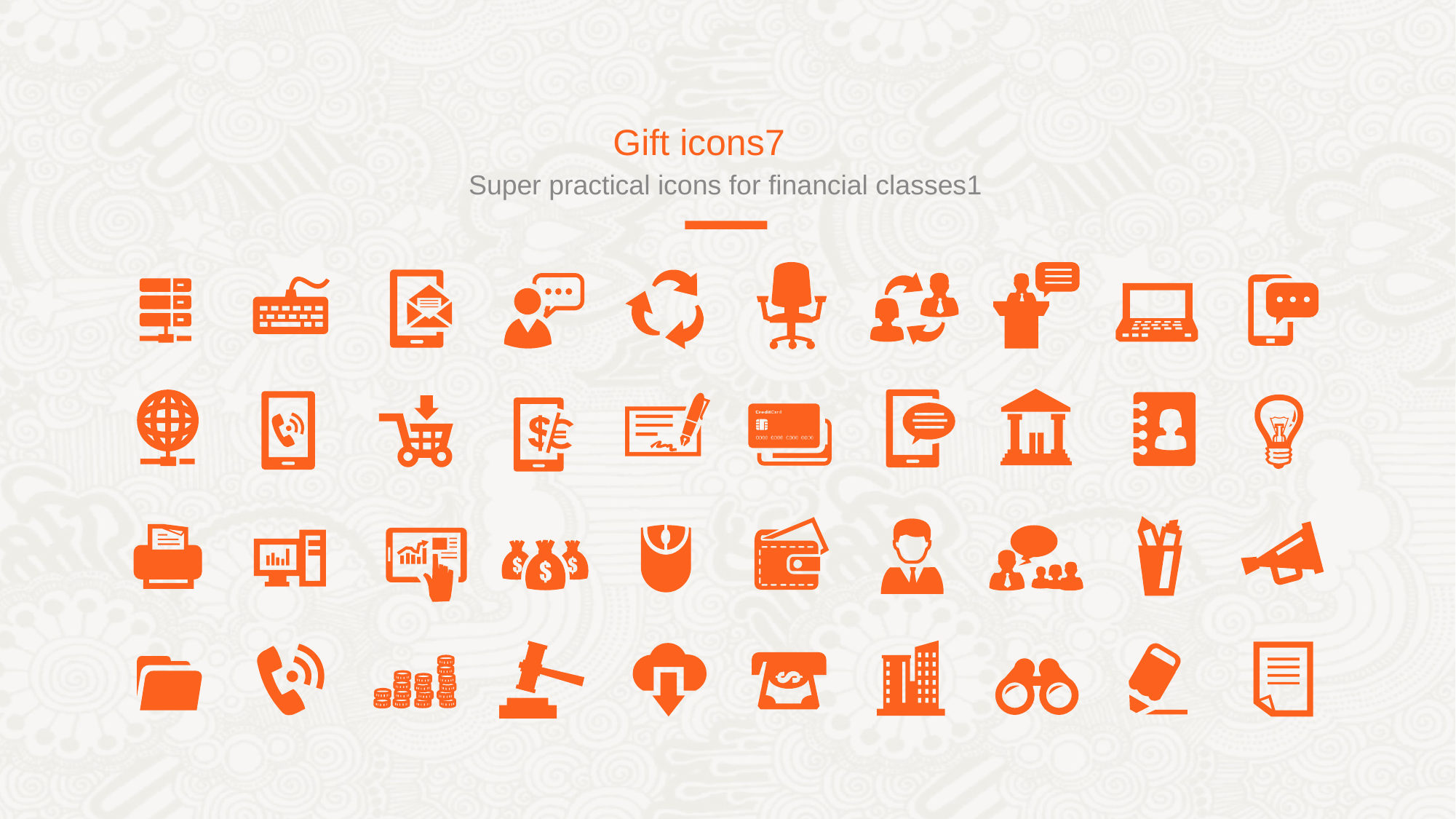

Gift icons7
Super practical icons for financial classes1